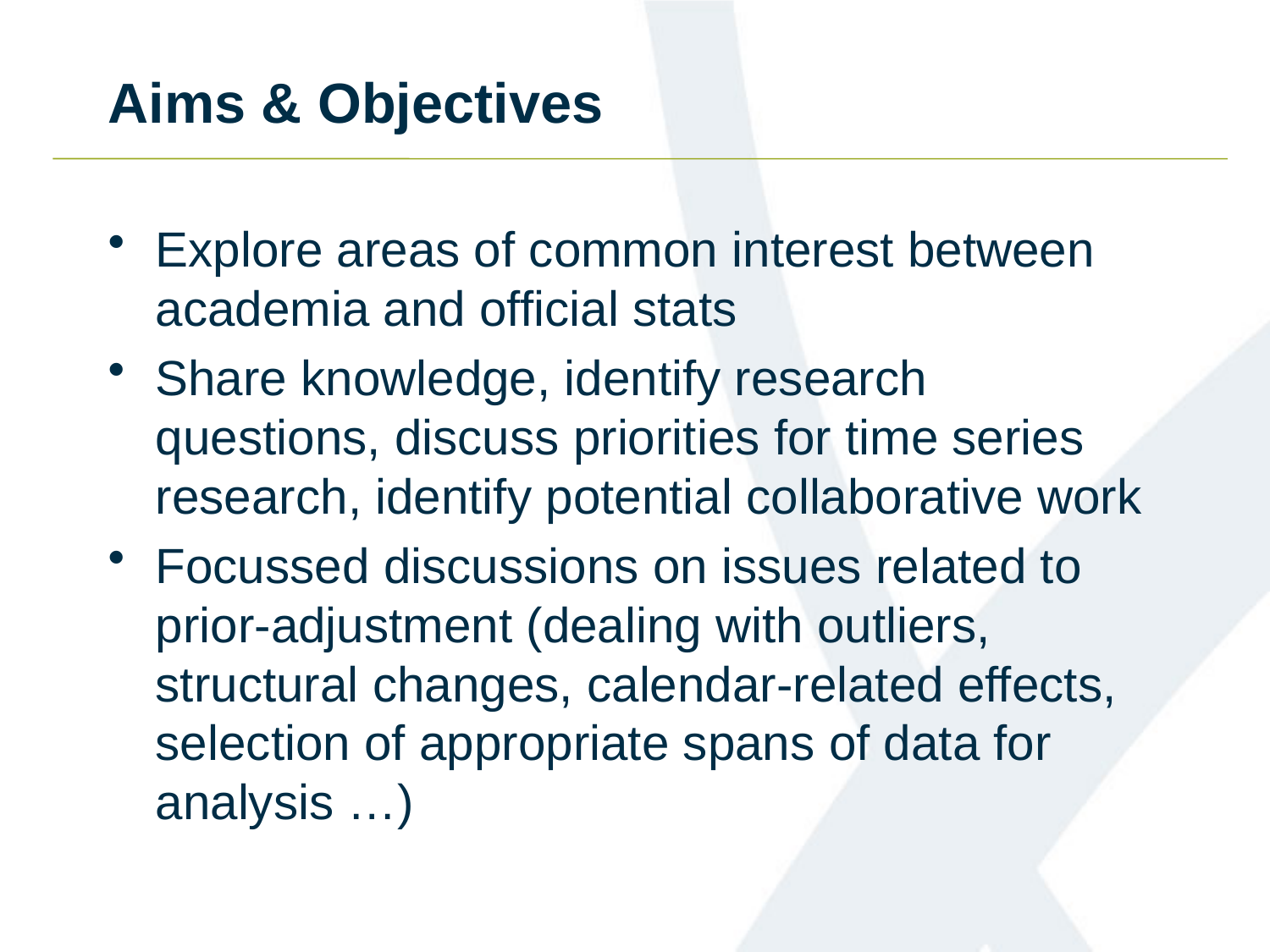

# Aims & Objectives
Explore areas of common interest between academia and official stats
Share knowledge, identify research questions, discuss priorities for time series research, identify potential collaborative work
Focussed discussions on issues related to prior-adjustment (dealing with outliers, structural changes, calendar-related effects, selection of appropriate spans of data for analysis …)